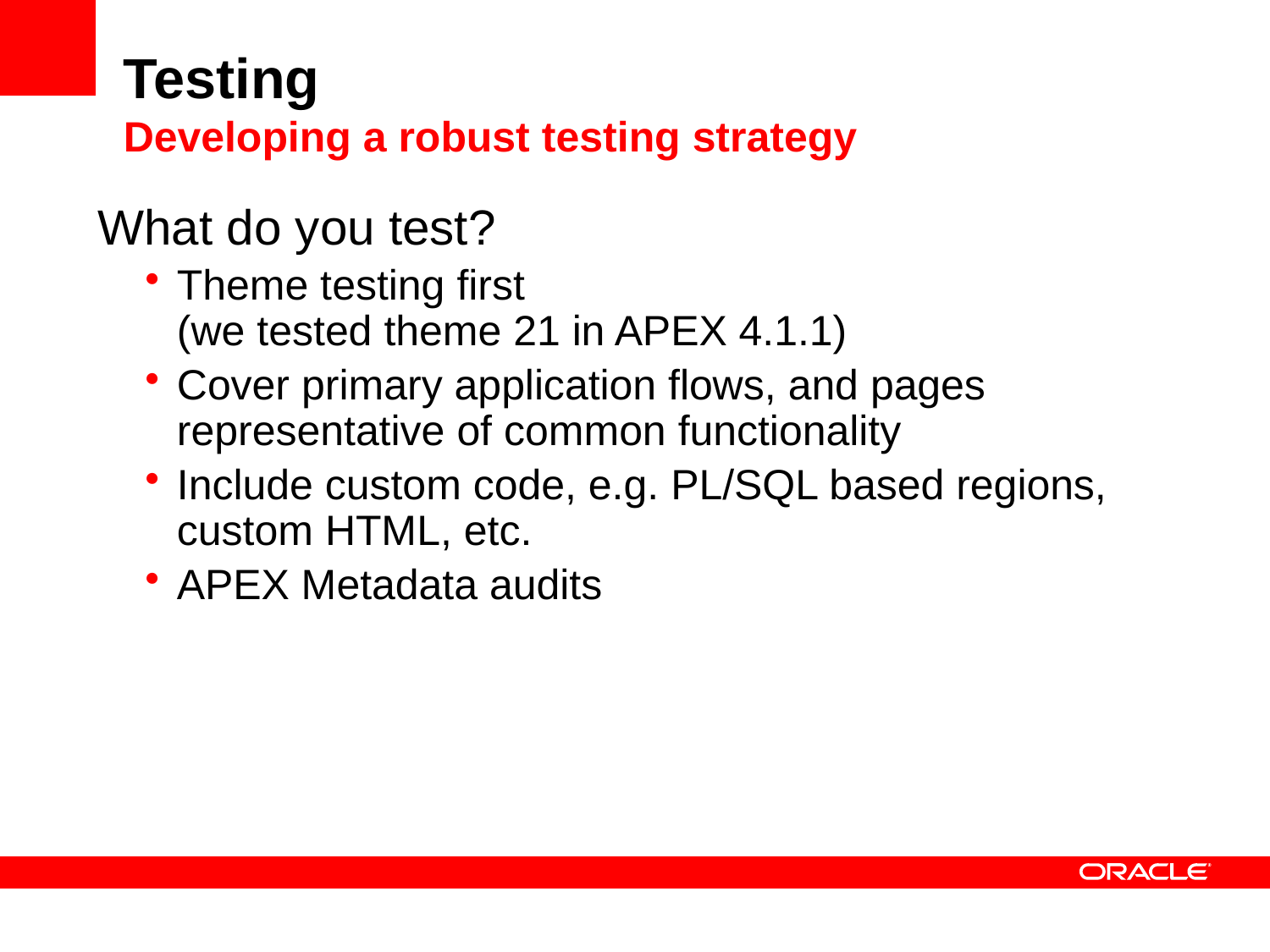

# Testing Developing a robust testing strategy
What do you test?
Theme testing first
(we tested theme 21 in APEX 4.1.1)
Cover primary application flows, and pages representative of common functionality
Include custom code, e.g. PL/SQL based regions,
custom HTML, etc.
APEX Metadata audits